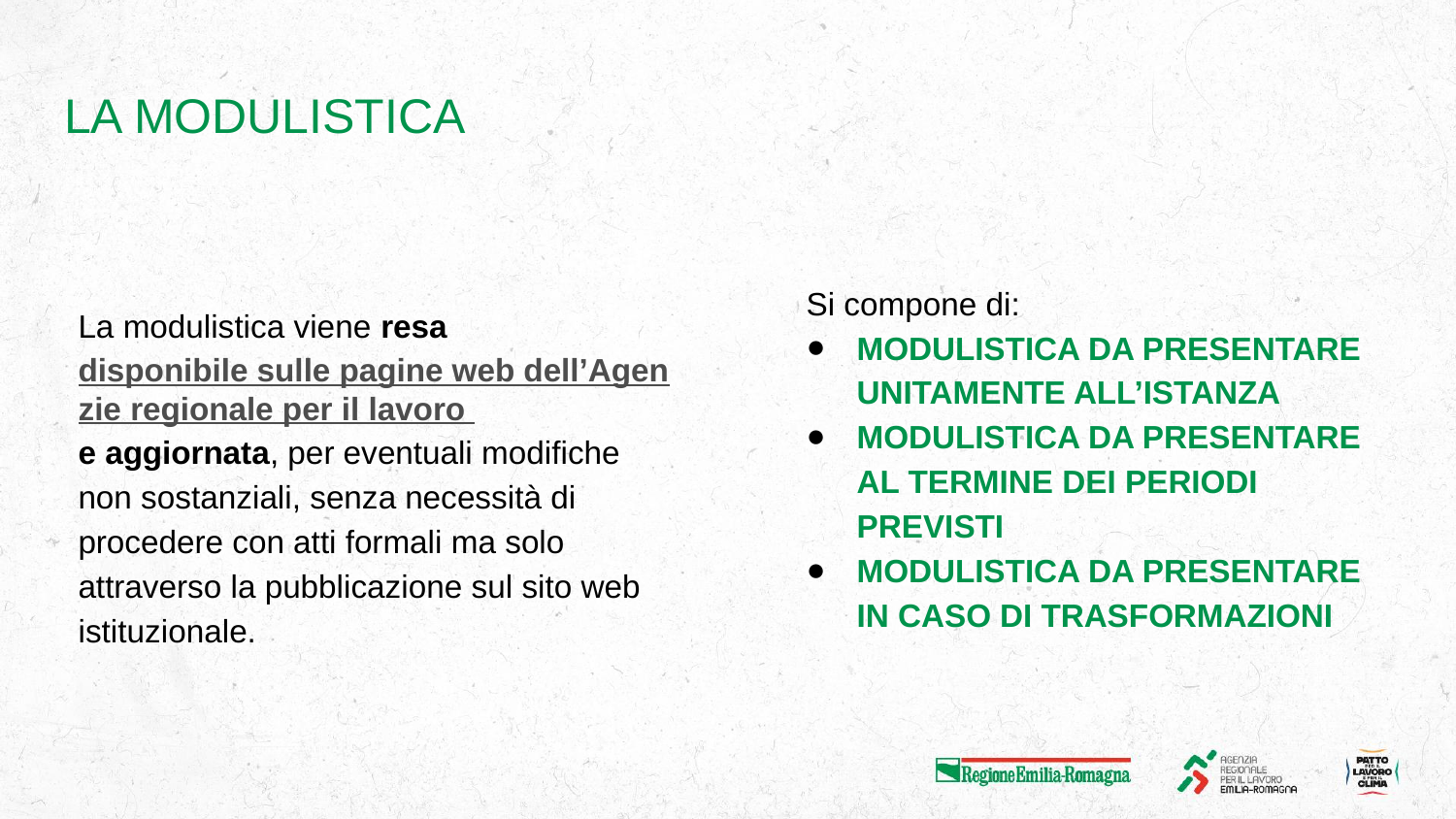

# LA MODULISTICA
La modulistica viene resa disponibile sulle pagine web dell’Agenzie regionale per il lavoro e aggiornata, per eventuali modifiche non sostanziali, senza necessità di procedere con atti formali ma solo attraverso la pubblicazione sul sito web istituzionale.
Si compone di:
MODULISTICA DA PRESENTARE UNITAMENTE ALL’ISTANZA
MODULISTICA DA PRESENTARE AL TERMINE DEI PERIODI PREVISTI
MODULISTICA DA PRESENTARE IN CASO DI TRASFORMAZIONI